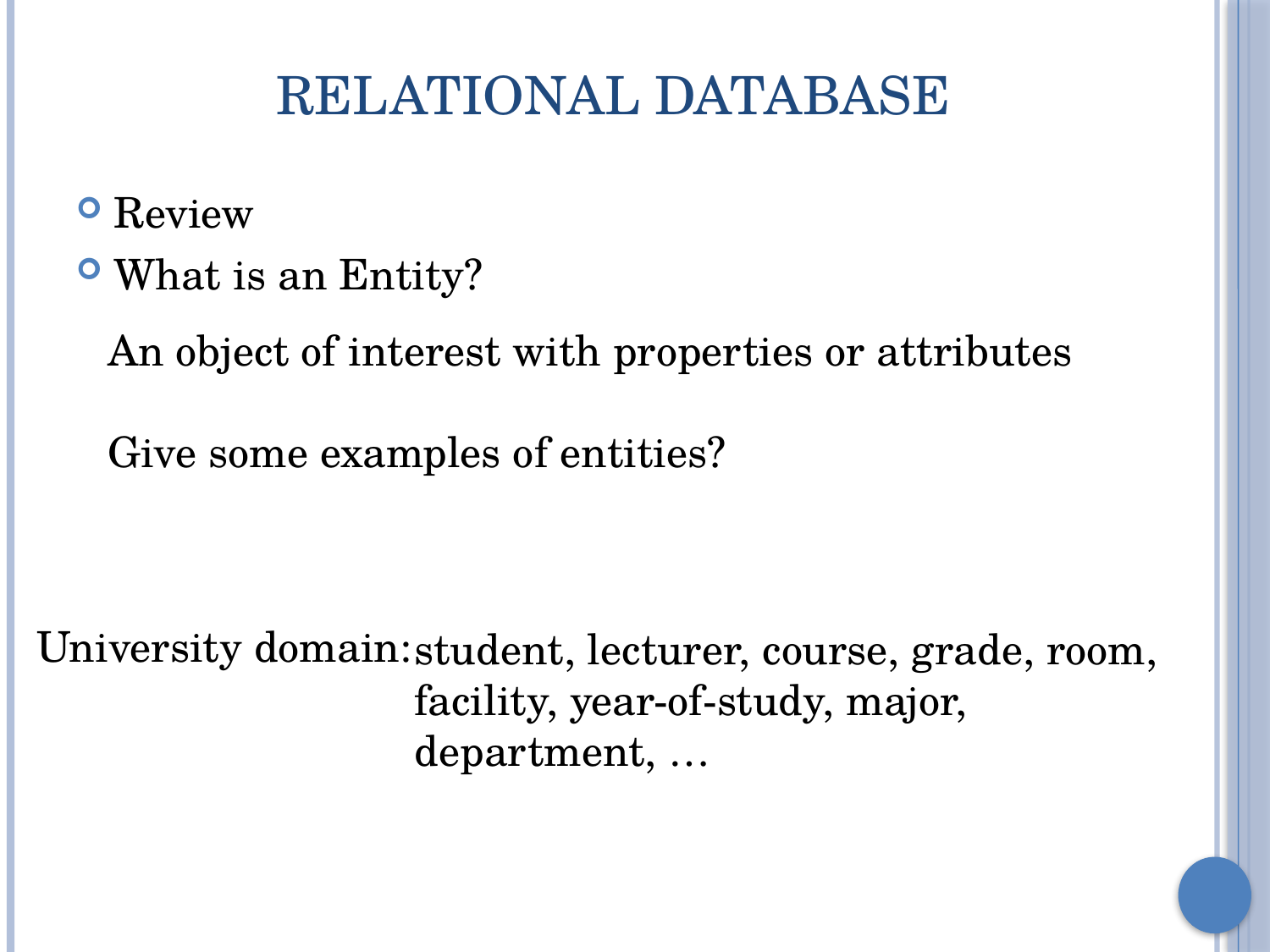

# Relational Database
Review
What is an Entity?
An object of interest with properties or attributes

Give some examples of entities?
University domain:
student, lecturer, course, grade, room, facility, year-of-study, major, department, …